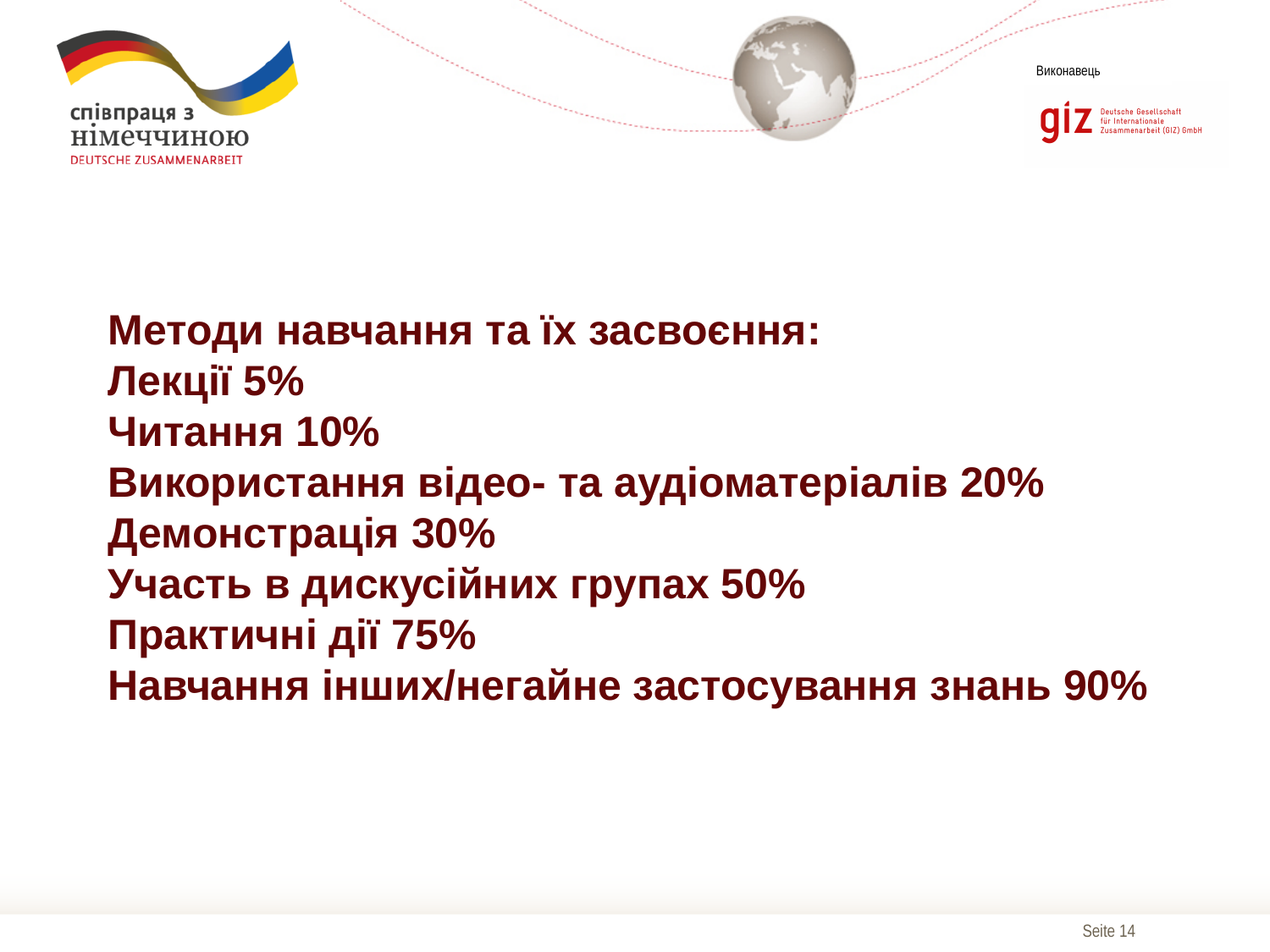

# Методи навчання та їх засвоєння: Лекції 5% Читання 10% Використання відео- та аудіоматеріалів 20% Демонстрація 30% Участь в дискусійних групах 50% Практичні дії 75% Навчання інших/негайне застосування знань 90%